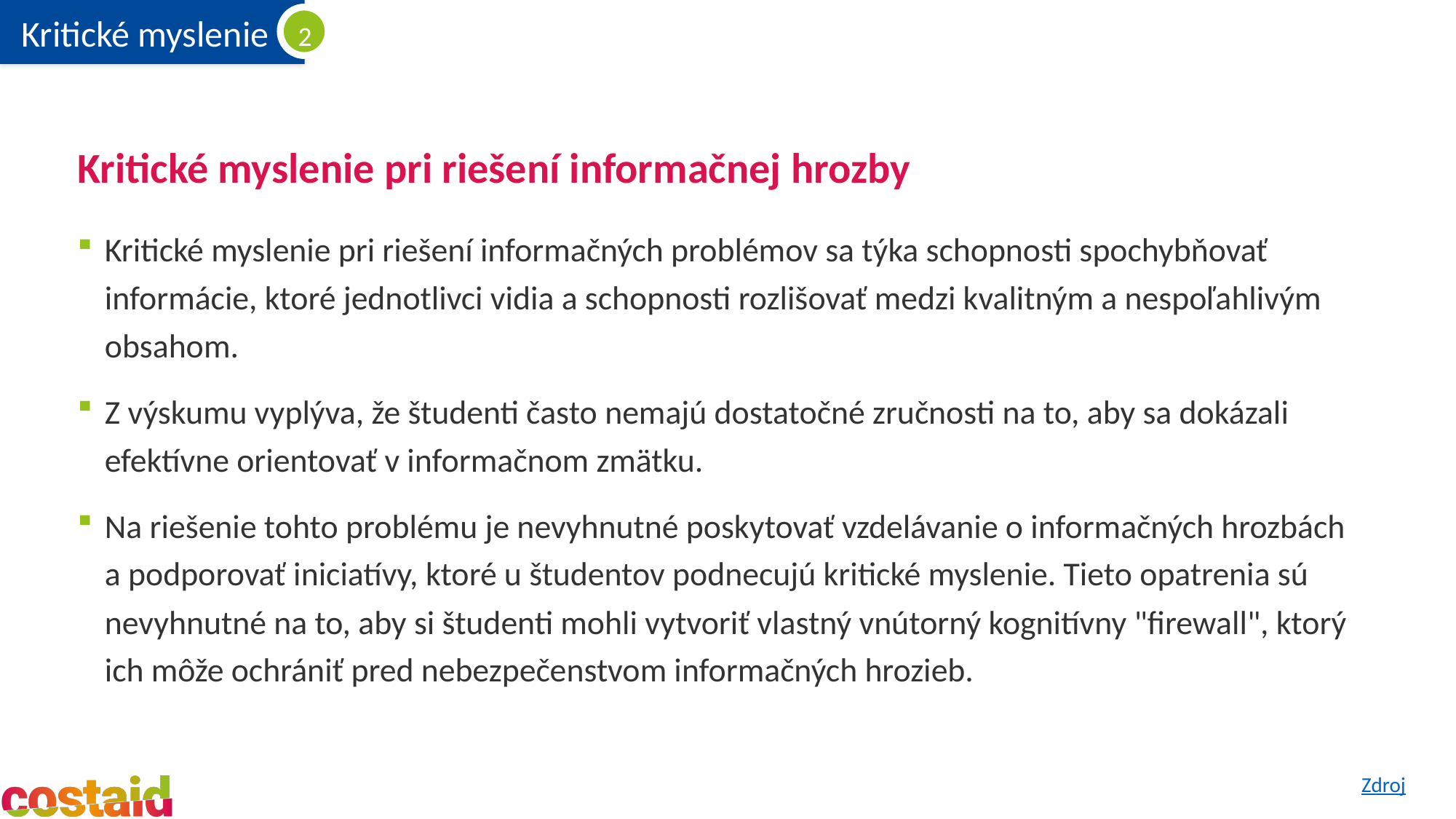

# Kritické myslenie pri riešení informačnej hrozby
Kritické myslenie pri riešení informačných problémov sa týka schopnosti spochybňovať informácie, ktoré jednotlivci vidia a schopnosti rozlišovať medzi kvalitným a nespoľahlivým obsahom.
Z výskumu vyplýva, že študenti často nemajú dostatočné zručnosti na to, aby sa dokázali efektívne orientovať v informačnom zmätku.
Na riešenie tohto problému je nevyhnutné poskytovať vzdelávanie o informačných hrozbách a podporovať iniciatívy, ktoré u študentov podnecujú kritické myslenie. Tieto opatrenia sú nevyhnutné na to, aby si študenti mohli vytvoriť vlastný vnútorný kognitívny "firewall", ktorý ich môže ochrániť pred nebezpečenstvom informačných hrozieb.
Zdroj